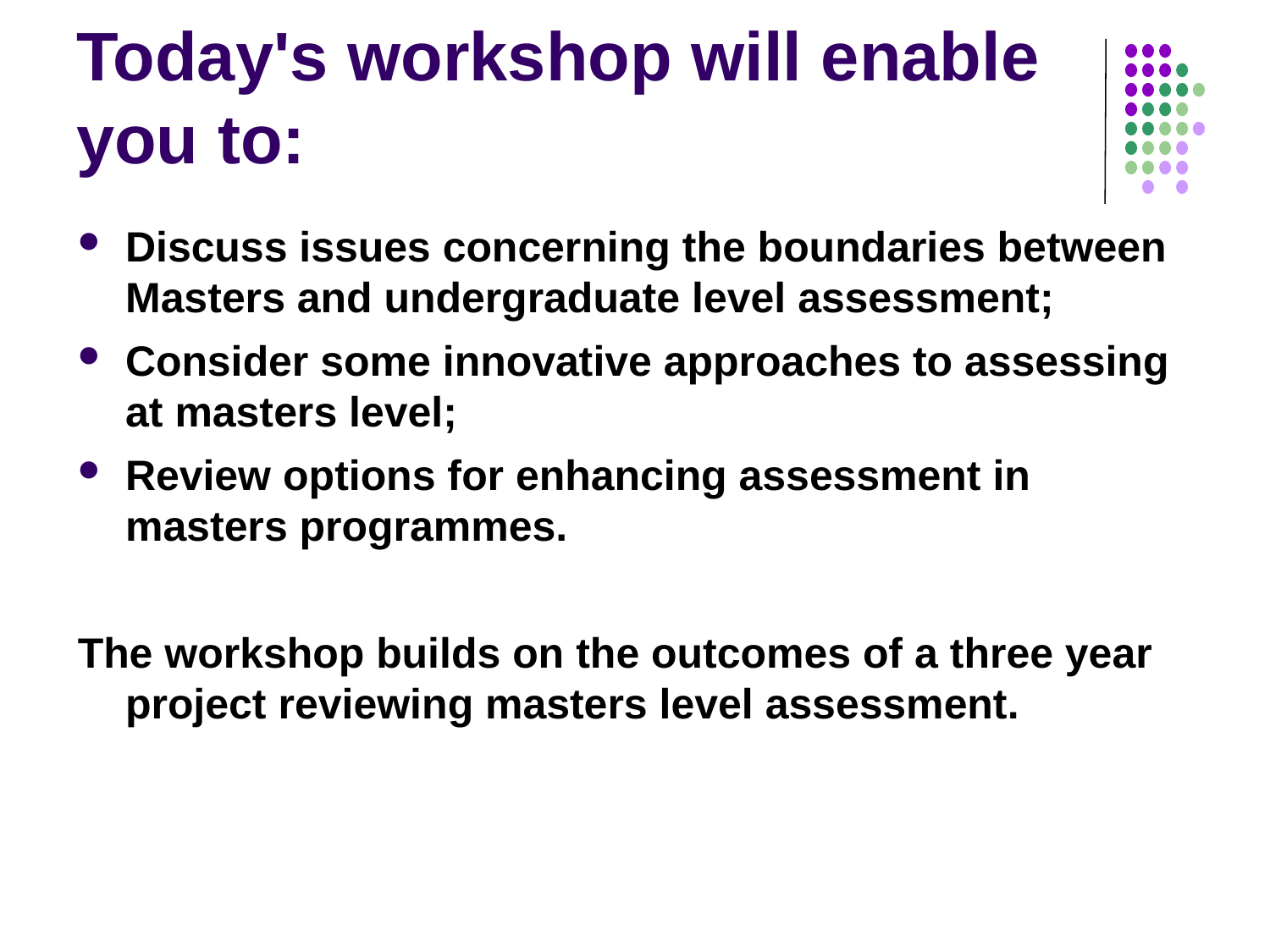

# Today's workshop will enable you to:
Discuss issues concerning the boundaries between Masters and undergraduate level assessment;
Consider some innovative approaches to assessing at masters level;
Review options for enhancing assessment in masters programmes.

The workshop builds on the outcomes of a three year project reviewing masters level assessment.